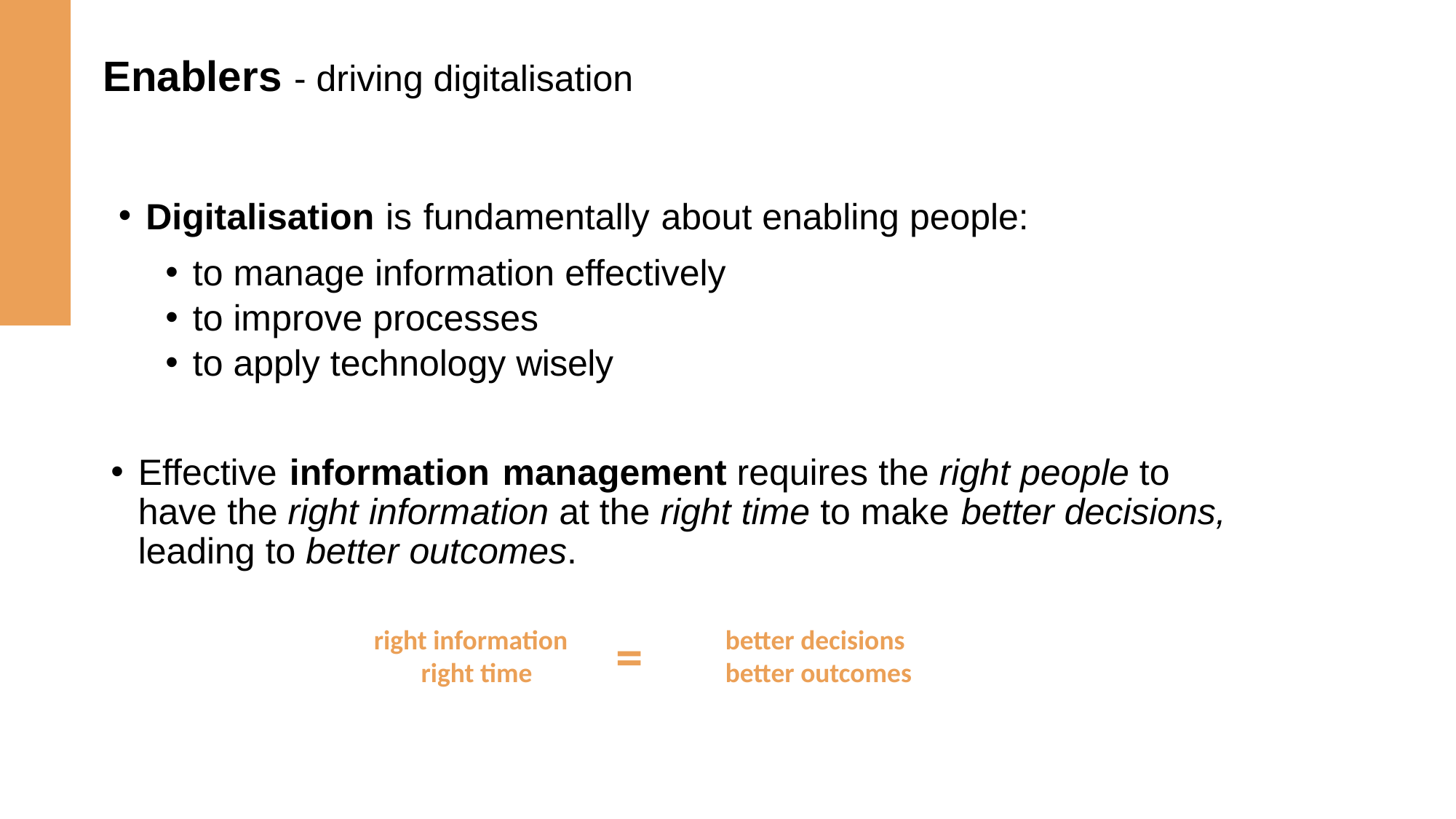

# Enablers - driving digitalisation

Digitalisation is fundamentally about enabling people:
to manage information effectively
to improve processes
to apply technology wisely

Effective information management requires the right people to have the right information at the right time to make better decisions, leading to better outcomes.

=
right information
right time
better decisions
better outcomes